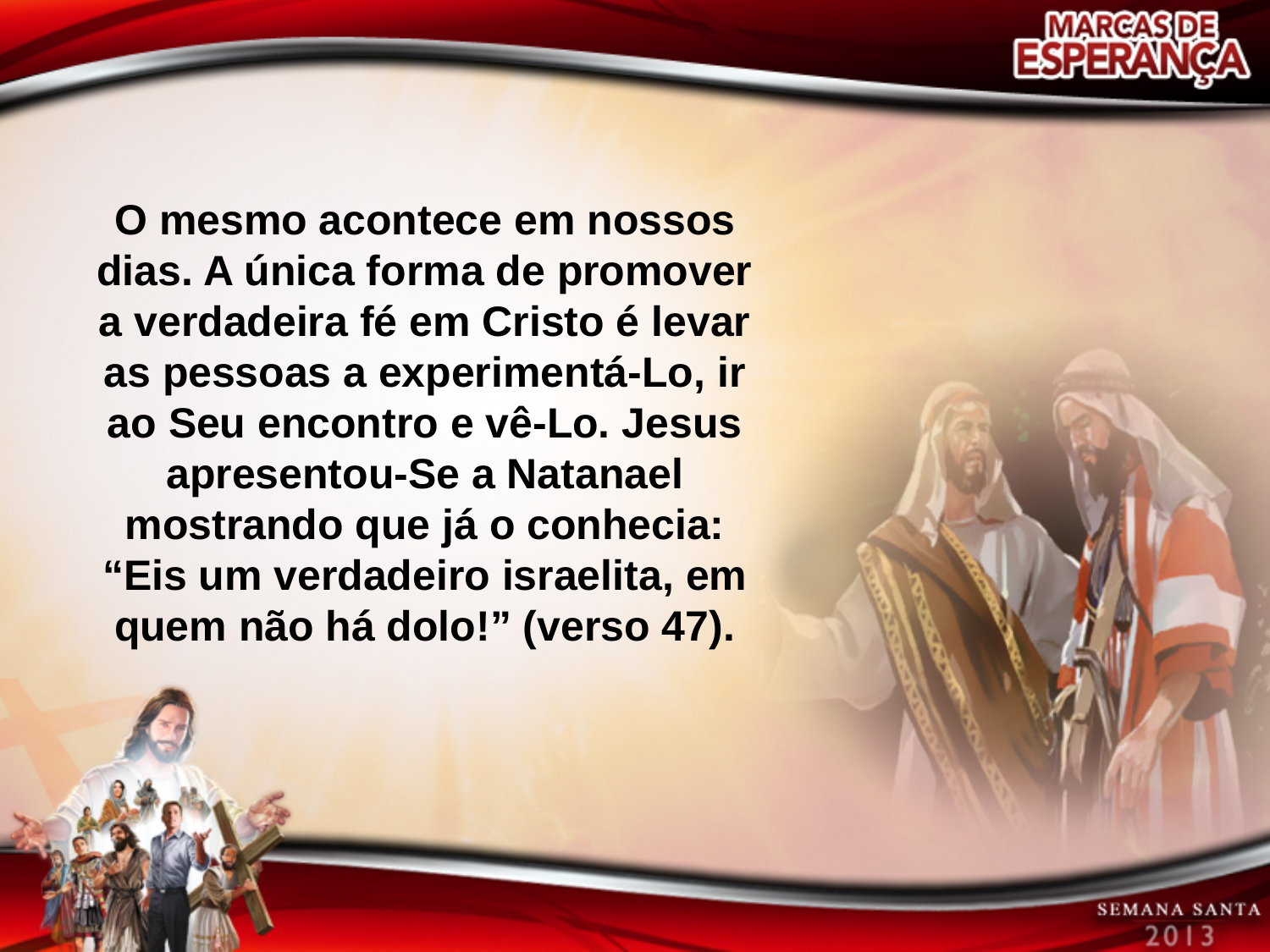

O mesmo acontece em nossos dias. A única forma de promover a verdadeira fé em Cristo é levar as pessoas a experimentá-Lo, ir ao Seu encontro e vê-Lo. Jesus apresentou-Se a Natanael mostrando que já o conhecia: “Eis um verdadeiro israelita, em quem não há dolo!” (verso 47).